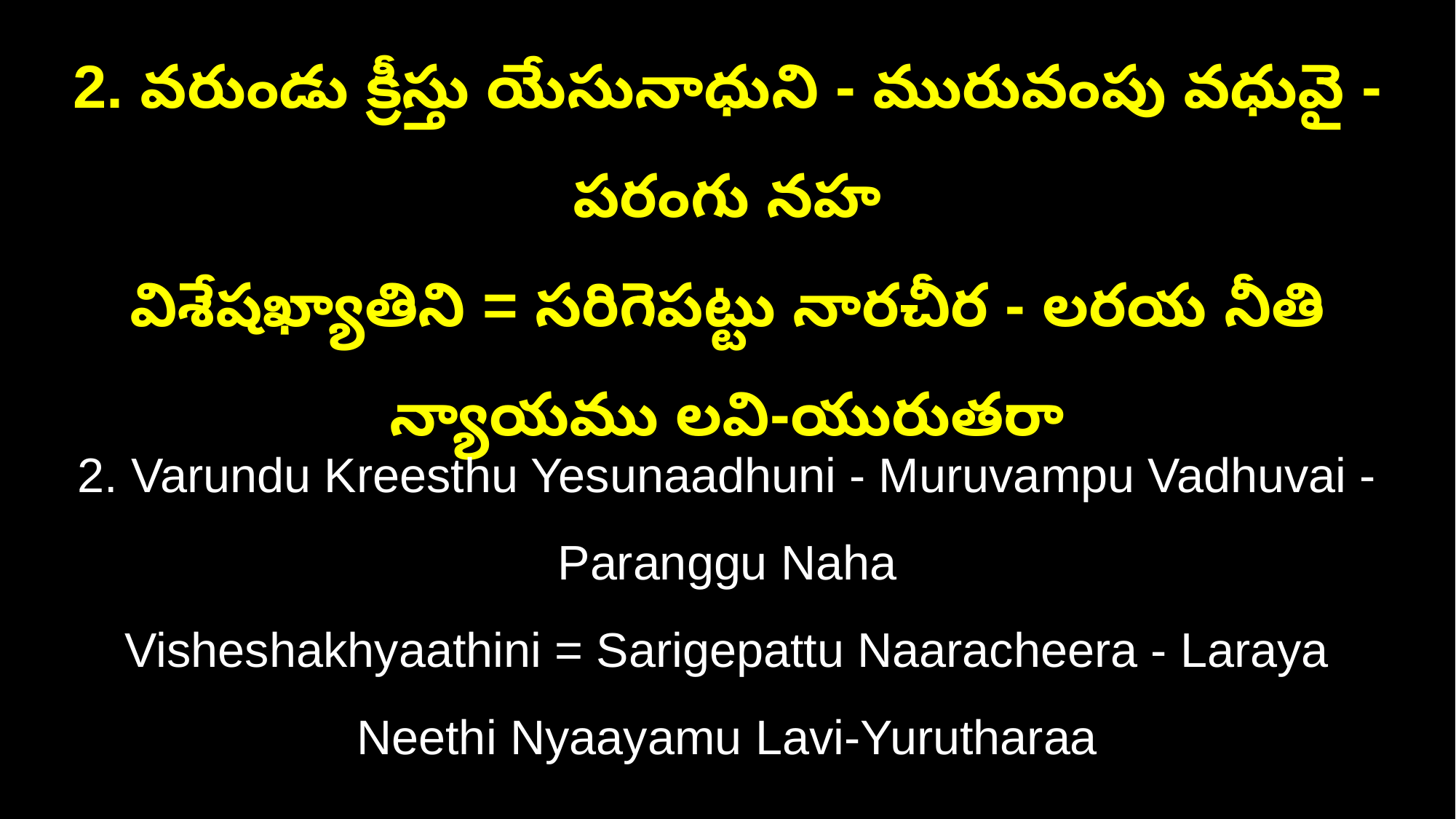

2. వరుండు క్రీస్తు యేసునాధుని - మురువంపు వధువై - పరంగు నహ
విశేషఖ్యాతిని = సరిగెపట్టు నారచీర - లరయ నీతి న్యాయము లవి-యురుతరా
2. Varundu Kreesthu Yesunaadhuni - Muruvampu Vadhuvai - Paranggu Naha
Visheshakhyaathini = Sarigepattu Naaracheera - Laraya Neethi Nyaayamu Lavi-Yurutharaa